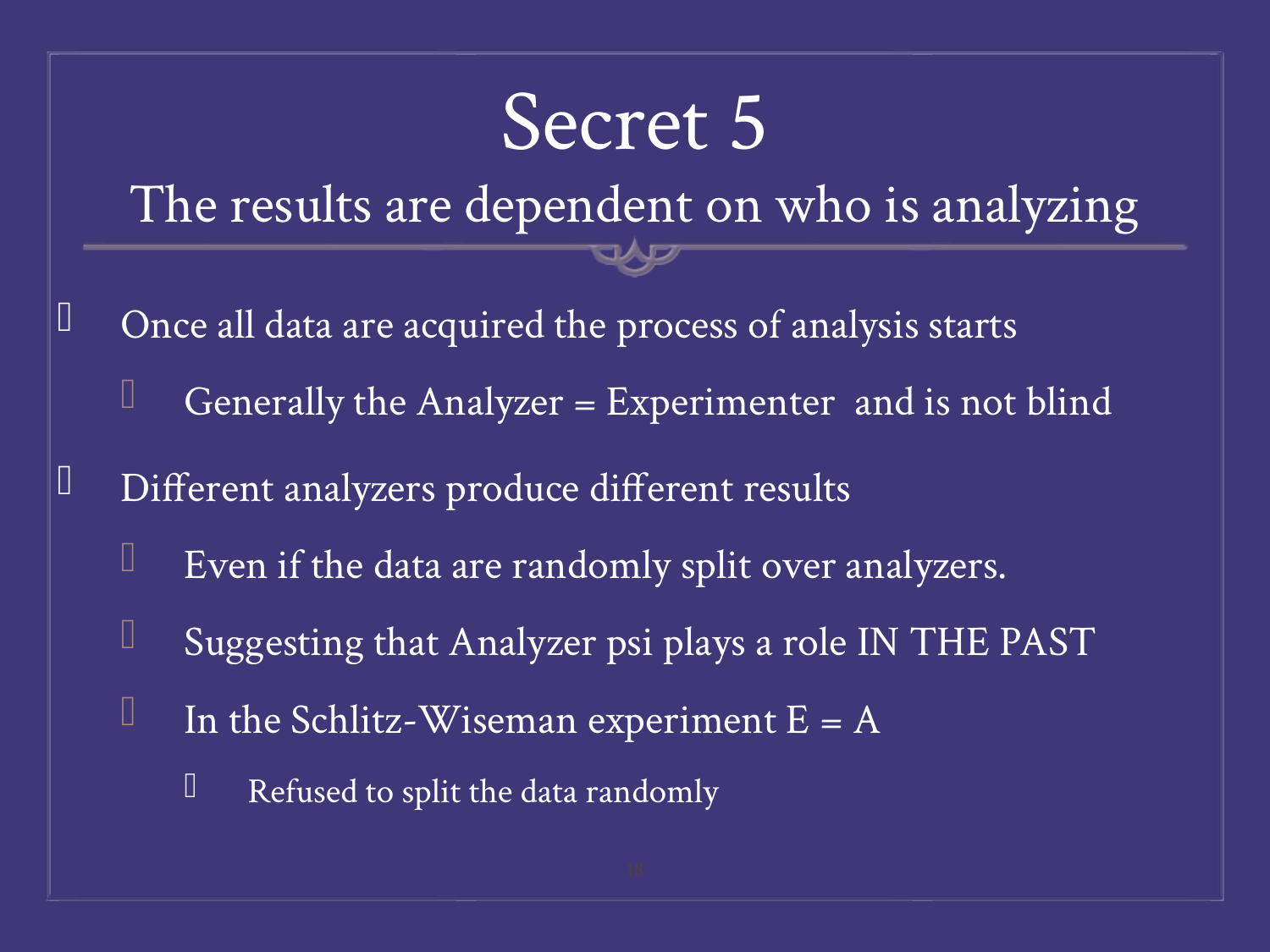

# Secret 5 The results are dependent on who is analyzing
Once all data are acquired the process of analysis starts
Generally the Analyzer = Experimenter  and is not blind
Different analyzers produce different results
Even if the data are randomly split over analyzers.
Suggesting that Analyzer psi plays a role IN THE PAST
In the Schlitz-Wiseman experiment E = A
Refused to split the data randomly

18